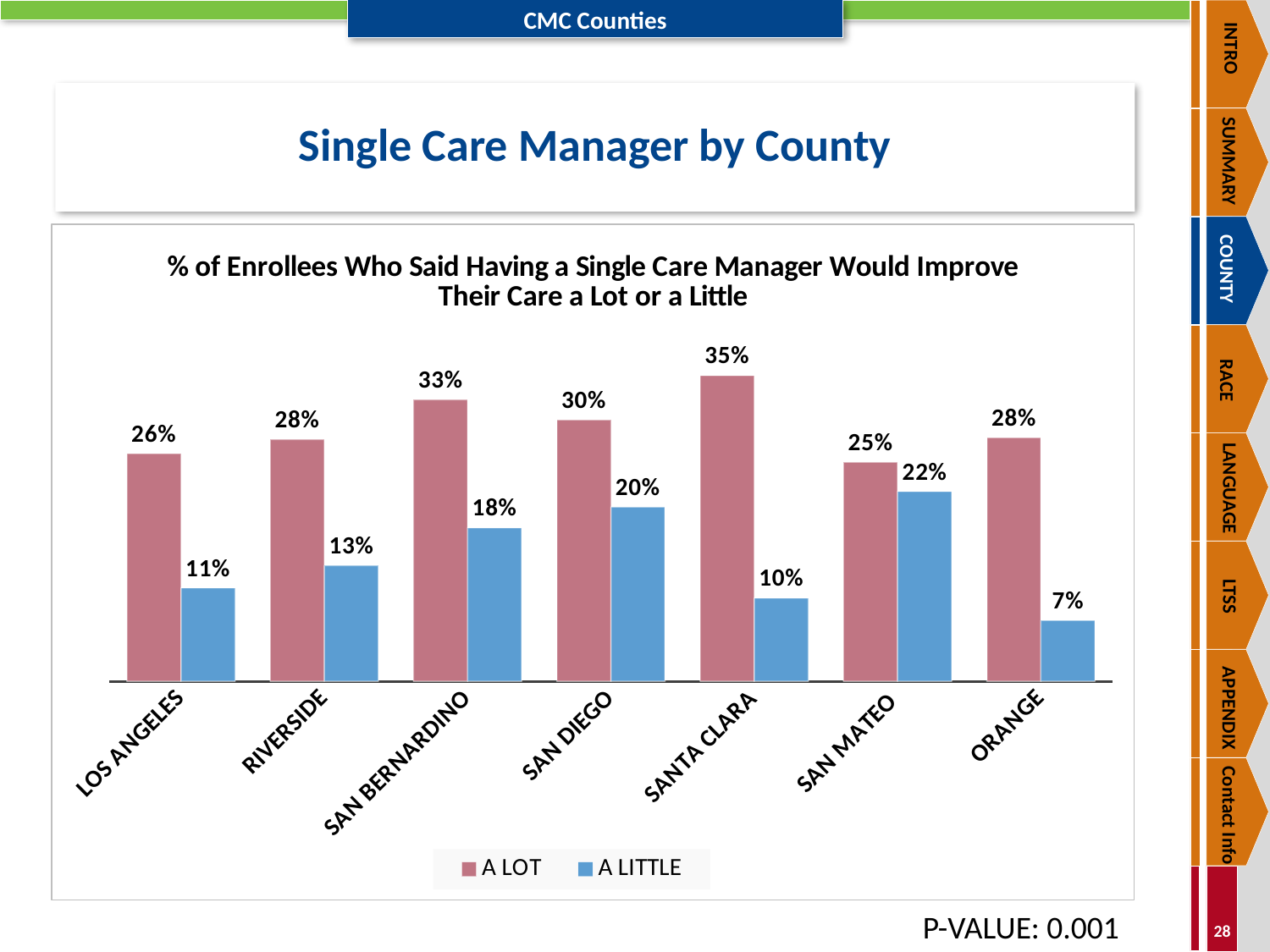

INTRO
SUMMARY
COUNTY
RACE
LANGUAGE
LTSS
APPENDIX
Contact Info
# Single Care Manager by County

### Chart: % of Enrollees Who Said Having a Single Care Manager Would Improve Their Care a Lot or a Little

| Category | A LOT | A LITTLE |
|---|---|---|
| LOS ANGELES | 0.264367816091954 | 0.108374384236453 |
| RIVERSIDE | 0.280487804878049 | 0.134146341463415 |
| SAN BERNARDINO | 0.326732673267327 | 0.178217821782178 |
| SAN DIEGO | 0.303370786516854 | 0.202247191011236 |
| SANTA CLARA | 0.354838709677419 | 0.0967741935483871 |
| SAN MATEO  | 0.254237288135593 | 0.220338983050847 |
| ORANGE | 0.282828282828283 | 0.0707070707070707 |
P-VALUE: 0.001